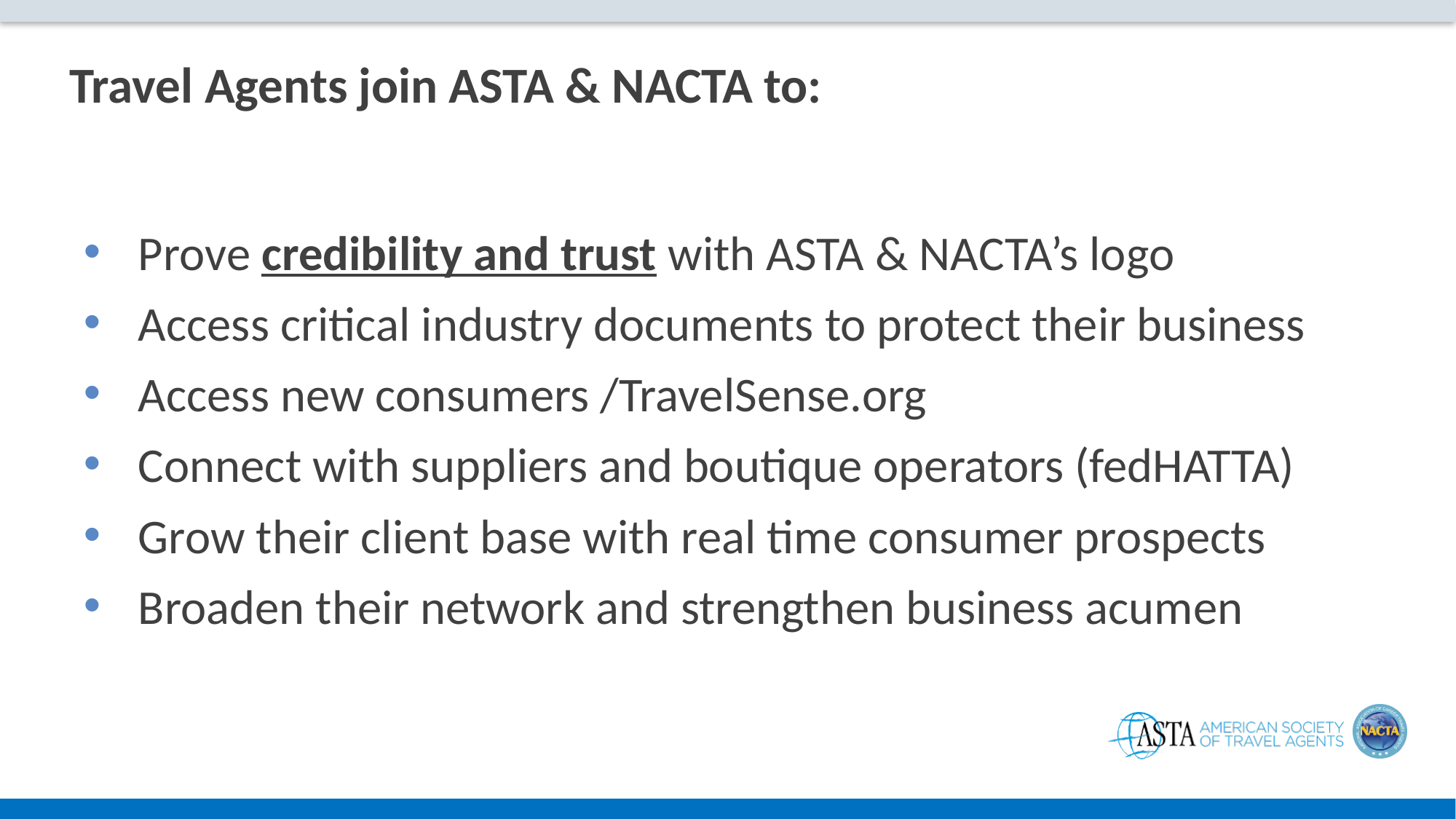

# Travel Agents join ASTA & NACTA to:
Prove credibility and trust with ASTA & NACTA’s logo
Access critical industry documents to protect their business
Access new consumers /TravelSense.org
Connect with suppliers and boutique operators (fedHATTA)
Grow their client base with real time consumer prospects
Broaden their network and strengthen business acumen